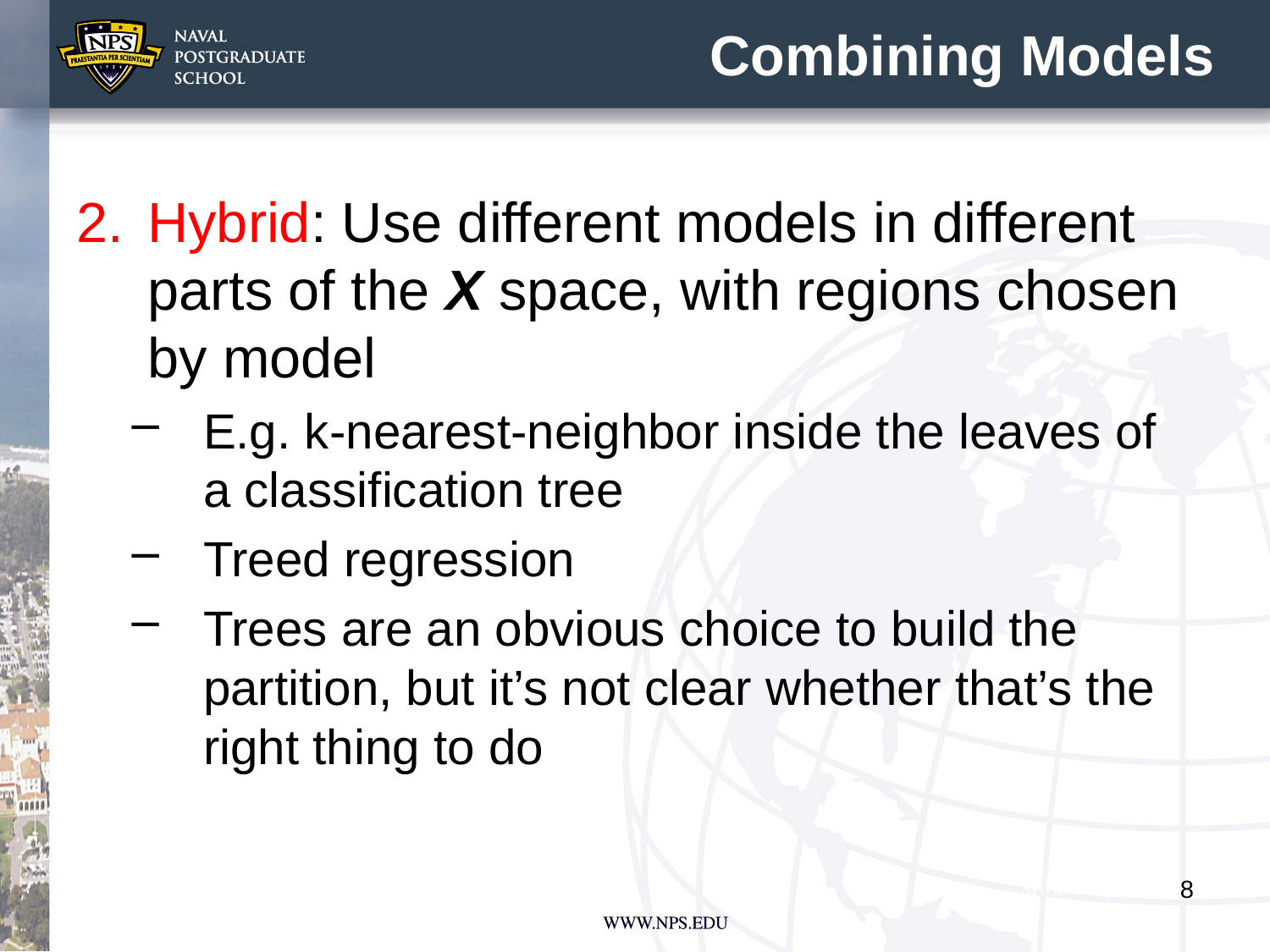

# Combining Models
Hybrid: Use different models in different parts of the X space, with regions chosen by model
E.g. k-nearest-neighbor inside the leaves of a classification tree
Treed regression
Trees are an obvious choice to build the partition, but it’s not clear whether that’s the right thing to do
8